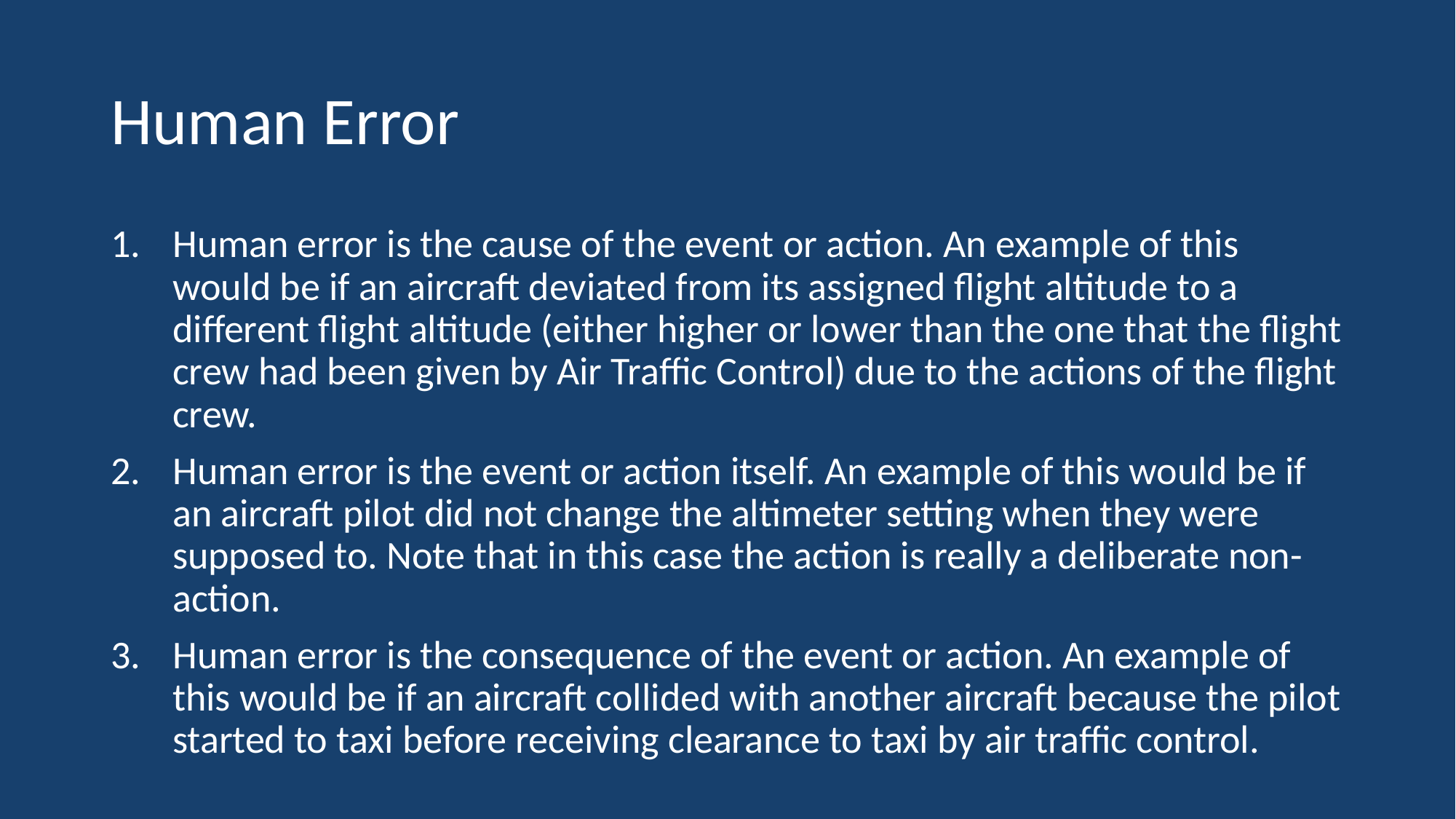

# Human Error
Human error is the cause of the event or action. An example of this would be if an aircraft deviated from its assigned flight altitude to a different flight altitude (either higher or lower than the one that the flight crew had been given by Air Traffic Control) due to the actions of the flight crew.
Human error is the event or action itself. An example of this would be if an aircraft pilot did not change the altimeter setting when they were supposed to. Note that in this case the action is really a deliberate non-action.
Human error is the consequence of the event or action. An example of this would be if an aircraft collided with another aircraft because the pilot started to taxi before receiving clearance to taxi by air traffic control.